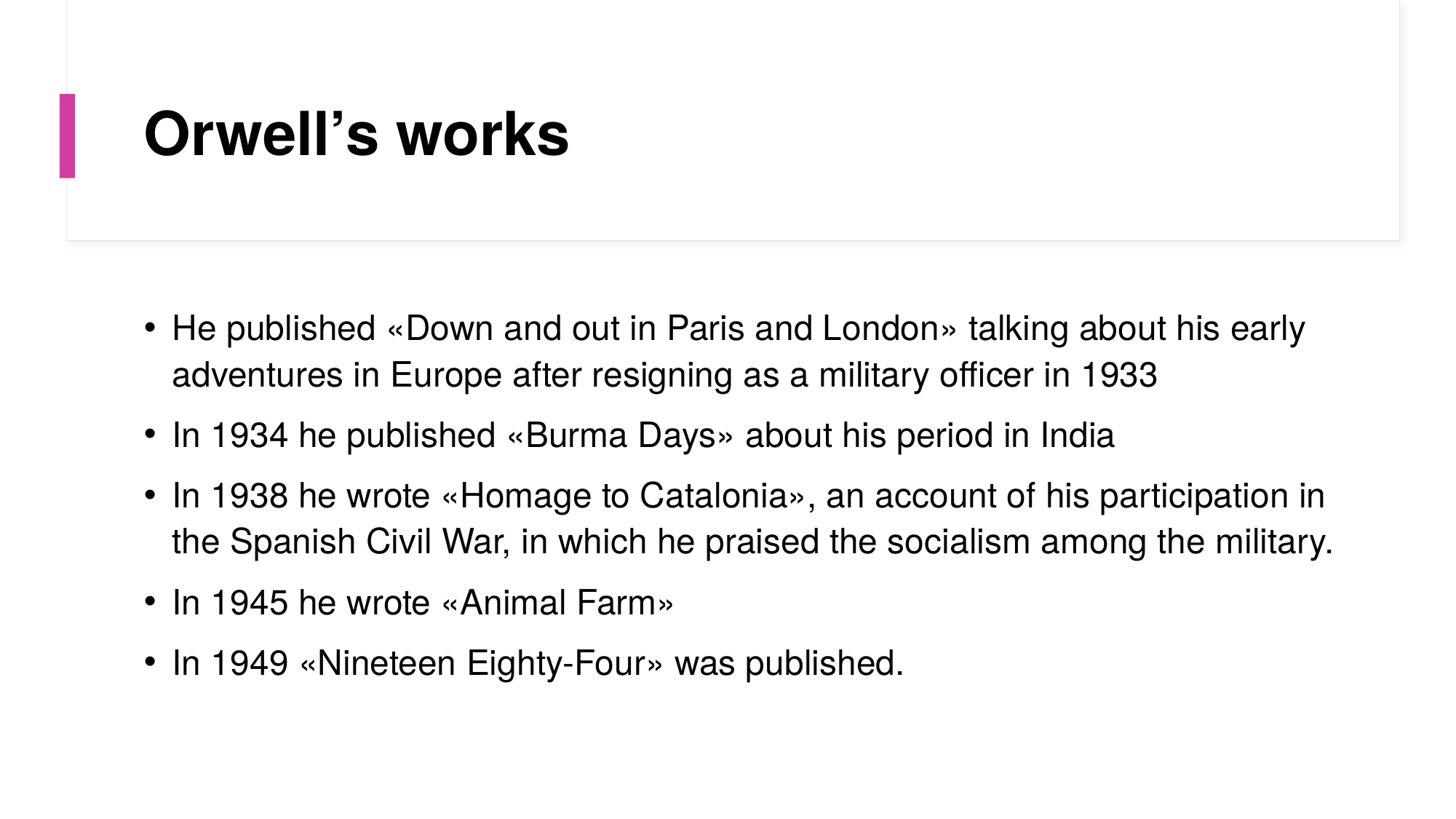

# Orwell’s works
He published «Down and out in Paris and London» talking about his early adventures in Europe after resigning as a military officer in 1933
In 1934 he published «Burma Days» about his period in India
In 1938 he wrote «Homage to Catalonia», an account of his participation in the Spanish Civil War, in which he praised the socialism among the military.
In 1945 he wrote «Animal Farm»
In 1949 «Nineteen Eighty-Four» was published.